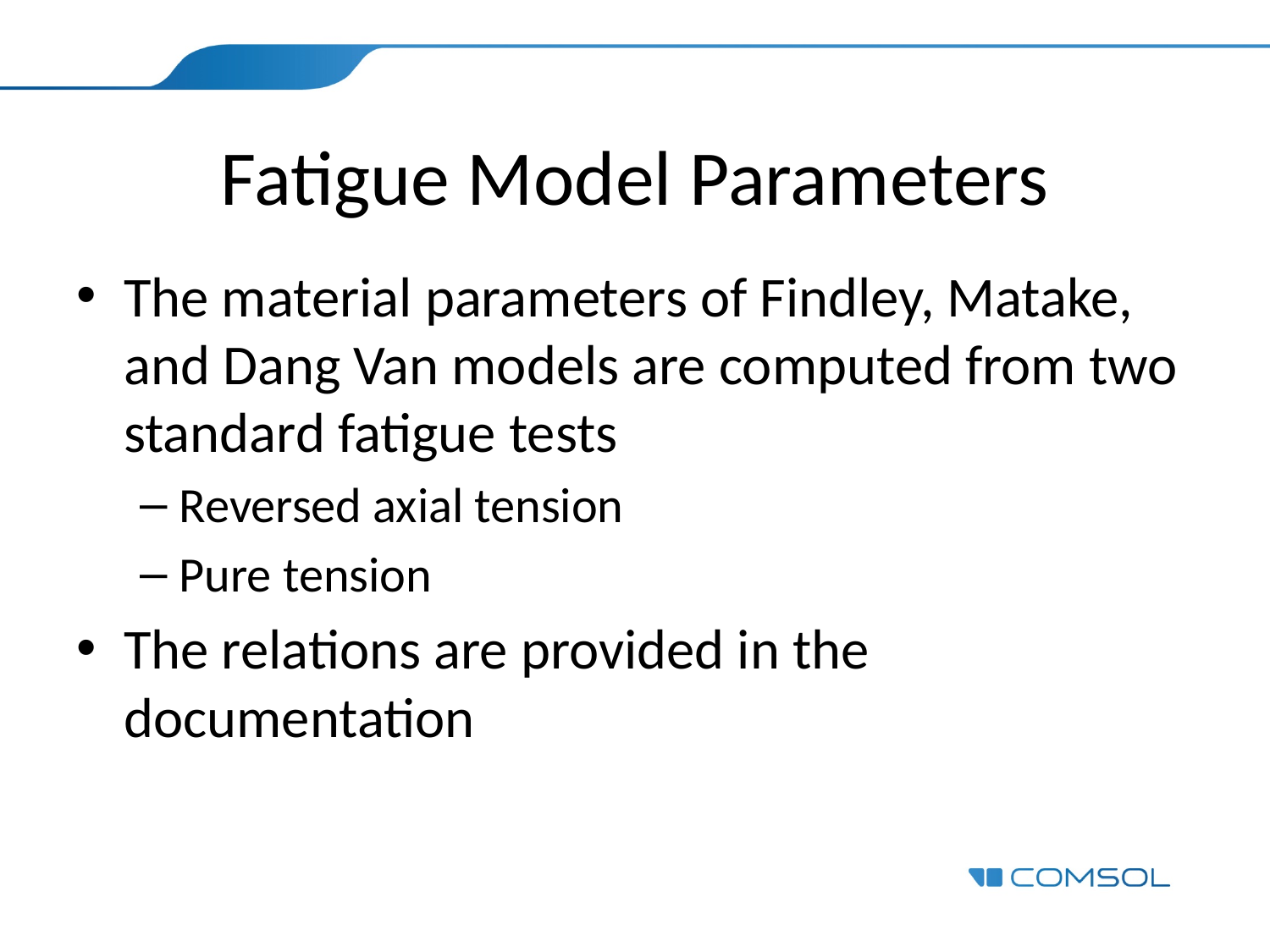

# Fatigue Model Parameters
The material parameters of Findley, Matake, and Dang Van models are computed from two standard fatigue tests
Reversed axial tension
Pure tension
The relations are provided in the documentation